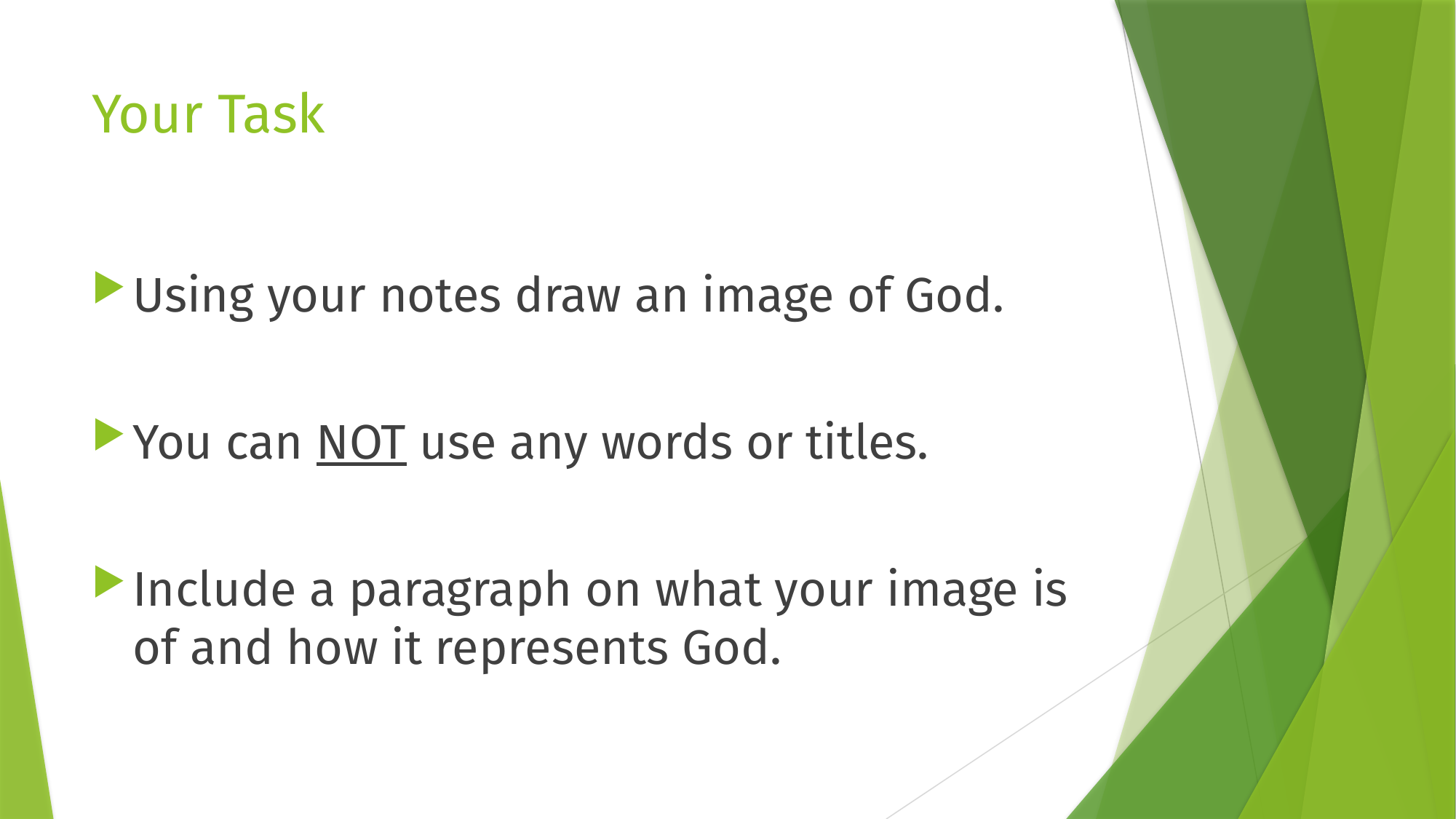

# Your Task
Using your notes draw an image of God.

You can NOT use any words or titles.

Include a paragraph on what your image is of and how it represents God.